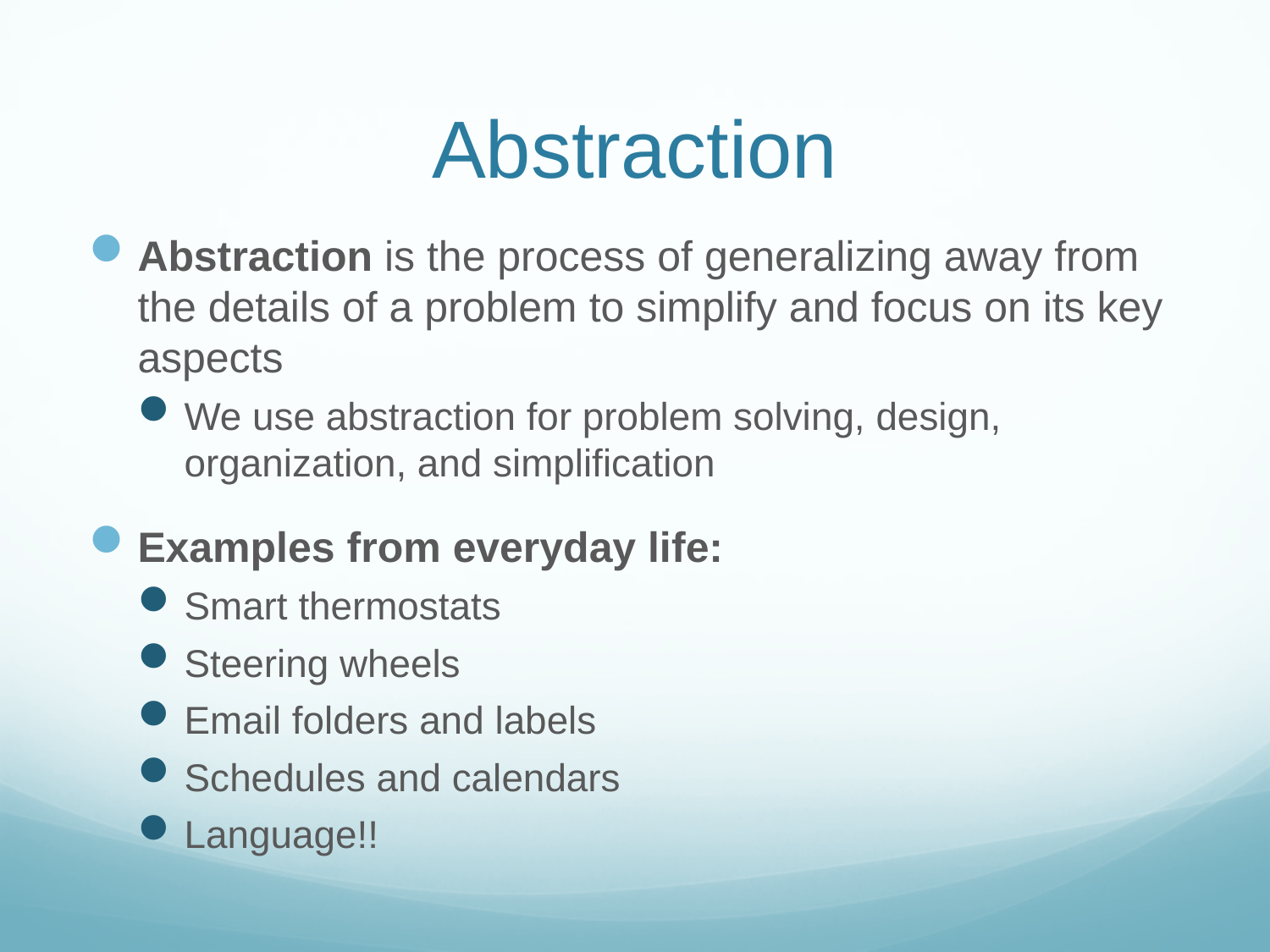

# Abstraction
Abstraction is the process of generalizing away from the details of a problem to simplify and focus on its key aspects
We use abstraction for problem solving, design, organization, and simplification
Examples from everyday life:
Smart thermostats
Steering wheels
Email folders and labels
Schedules and calendars
Language!!